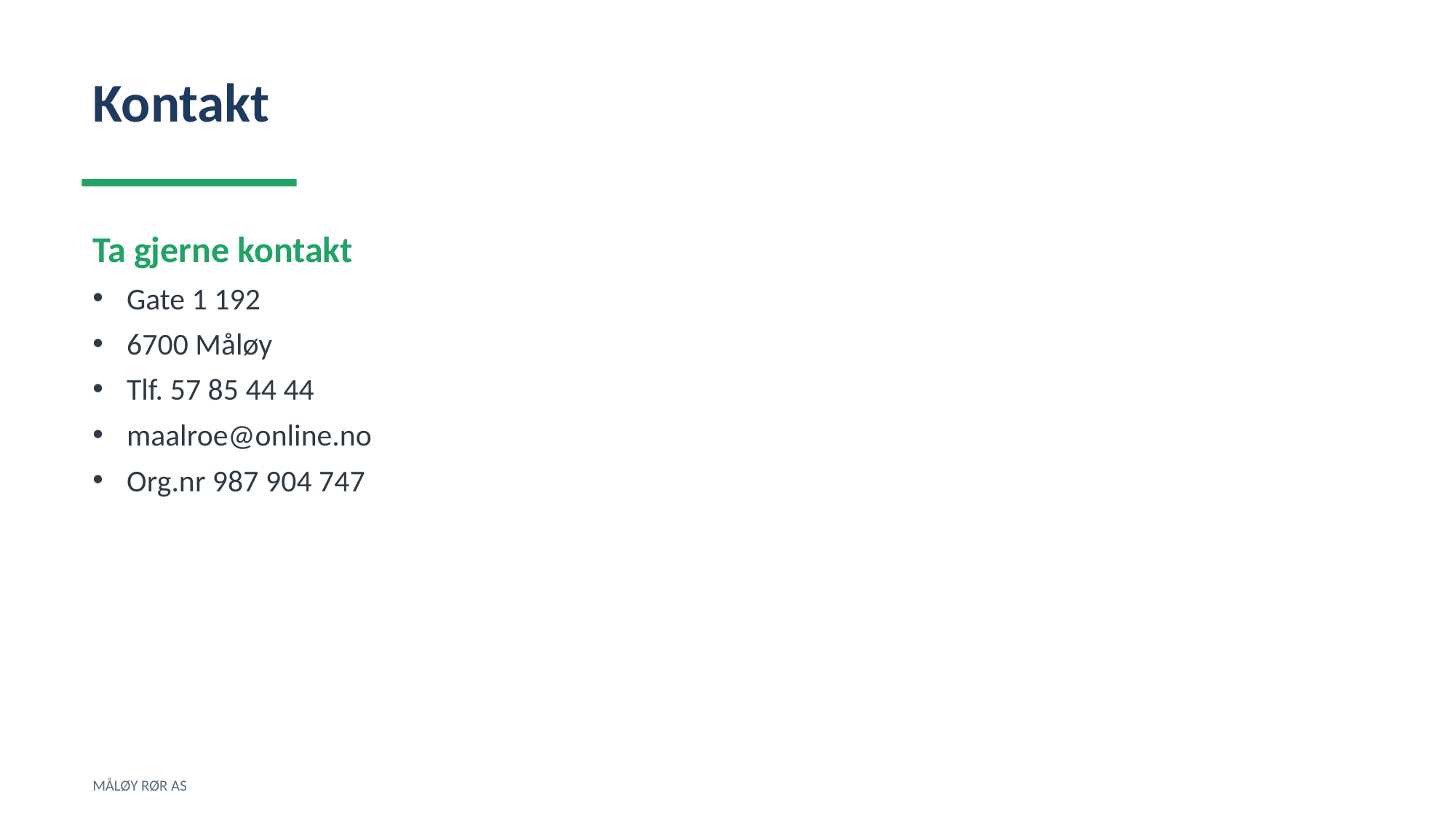

Kontakt

Ta gjerne kontakt
Gate 1 192
6700 Måløy
Tlf. 57 85 44 44
maalroe@online.no
Org.nr 987 904 747
MÅLØY RØR AS